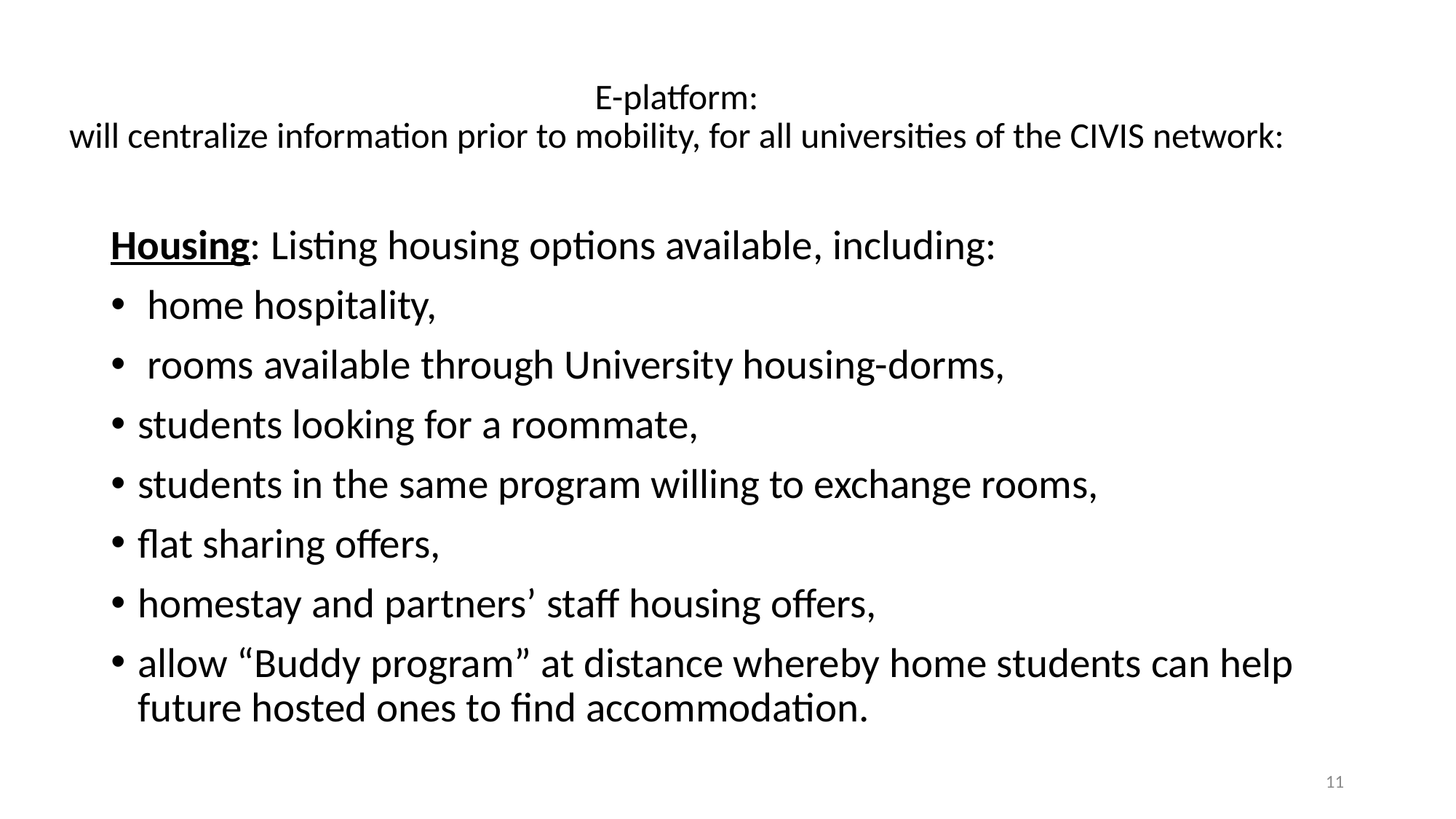

# E-platform: will centralize information prior to mobility, for all universities of the CIVIS network:
Housing: Listing housing options available, including:
 home hospitality,
 rooms available through University housing-dorms,
students looking for a roommate,
students in the same program willing to exchange rooms,
flat sharing offers,
homestay and partners’ staff housing offers,
allow “Buddy program” at distance whereby home students can help future hosted ones to find accommodation.

11